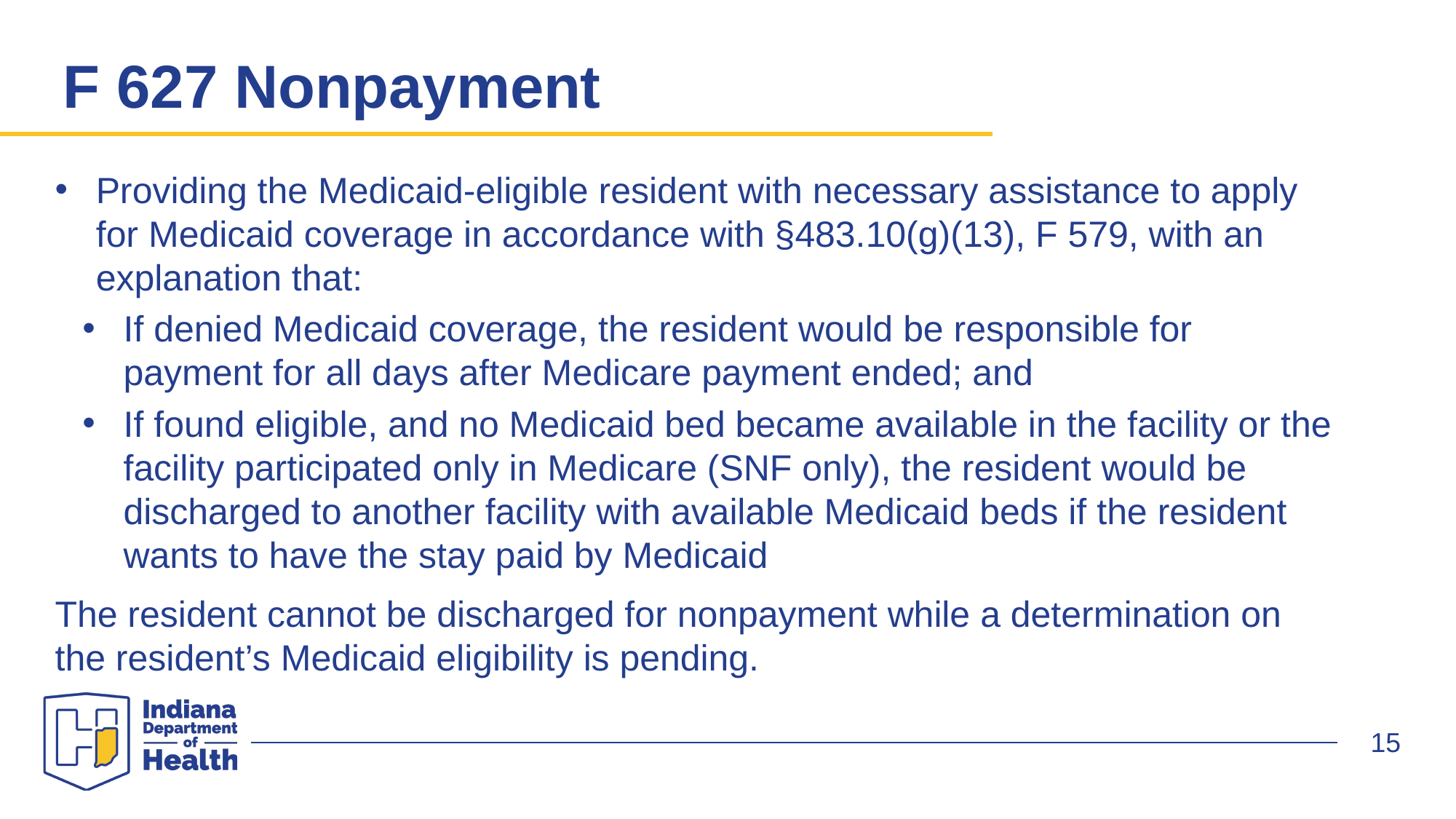

# F 627 Nonpayment
Providing the Medicaid-eligible resident with necessary assistance to apply for Medicaid coverage in accordance with §483.10(g)(13), F 579, with an explanation that:
If denied Medicaid coverage, the resident would be responsible for payment for all days after Medicare payment ended; and
If found eligible, and no Medicaid bed became available in the facility or the facility participated only in Medicare (SNF only), the resident would be discharged to another facility with available Medicaid beds if the resident wants to have the stay paid by Medicaid
The resident cannot be discharged for nonpayment while a determination on the resident’s Medicaid eligibility is pending.
15